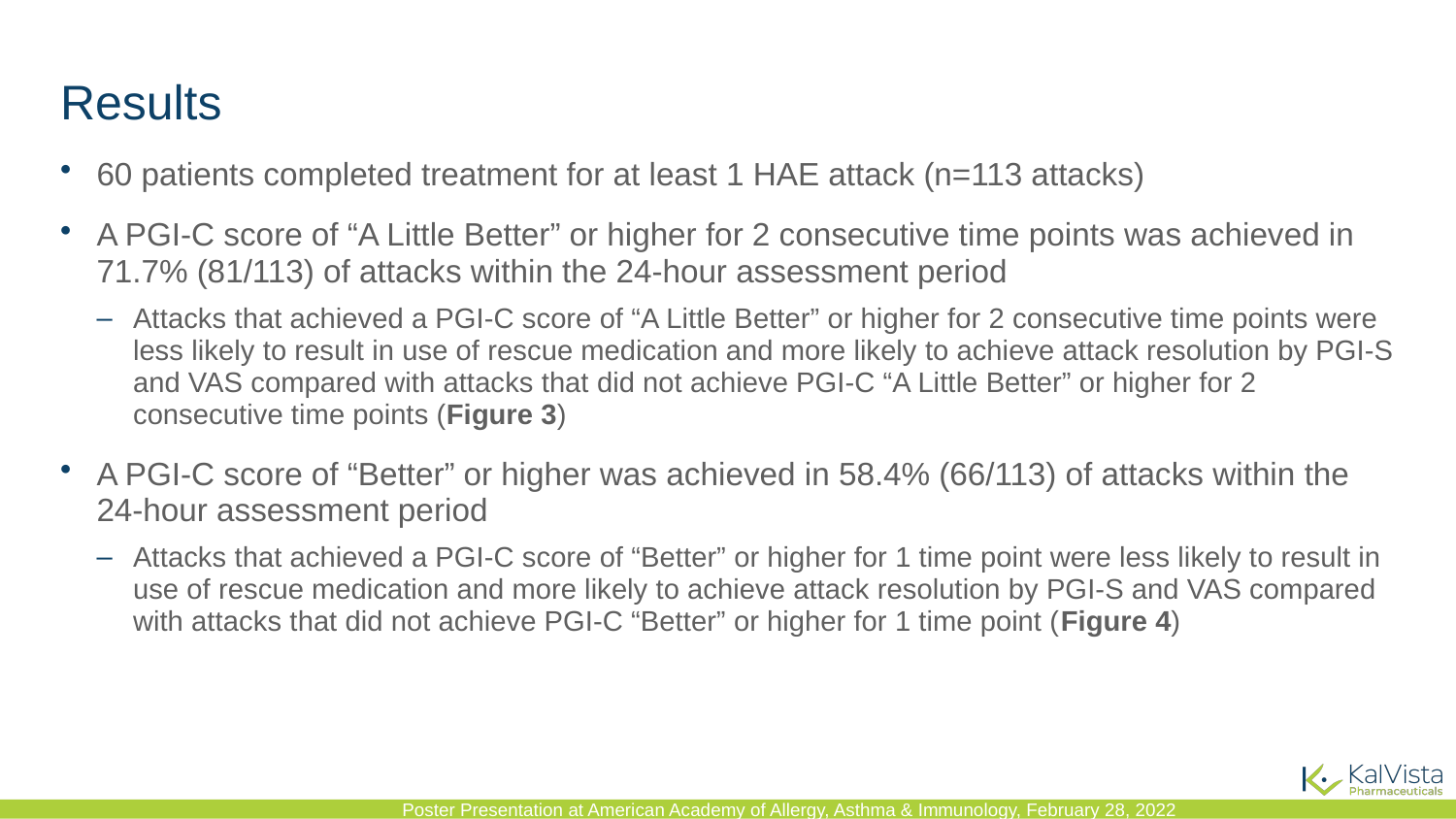

# Results
60 patients completed treatment for at least 1 HAE attack (n=113 attacks)
A PGI-C score of “A Little Better” or higher for 2 consecutive time points was achieved in 71.7% (81/113) of attacks within the 24-hour assessment period
Attacks that achieved a PGI-C score of “A Little Better” or higher for 2 consecutive time points were less likely to result in use of rescue medication and more likely to achieve attack resolution by PGI-S and VAS compared with attacks that did not achieve PGI-C “A Little Better” or higher for 2 consecutive time points (Figure 3)
A PGI-C score of “Better” or higher was achieved in 58.4% (66/113) of attacks within the
24-hour assessment period
Attacks that achieved a PGI-C score of “Better” or higher for 1 time point were less likely to result in use of rescue medication and more likely to achieve attack resolution by PGI-S and VAS compared with attacks that did not achieve PGI-C “Better” or higher for 1 time point (Figure 4)

Poster Presentation at American Academy of Allergy, Asthma & Immunology, February 28, 2022